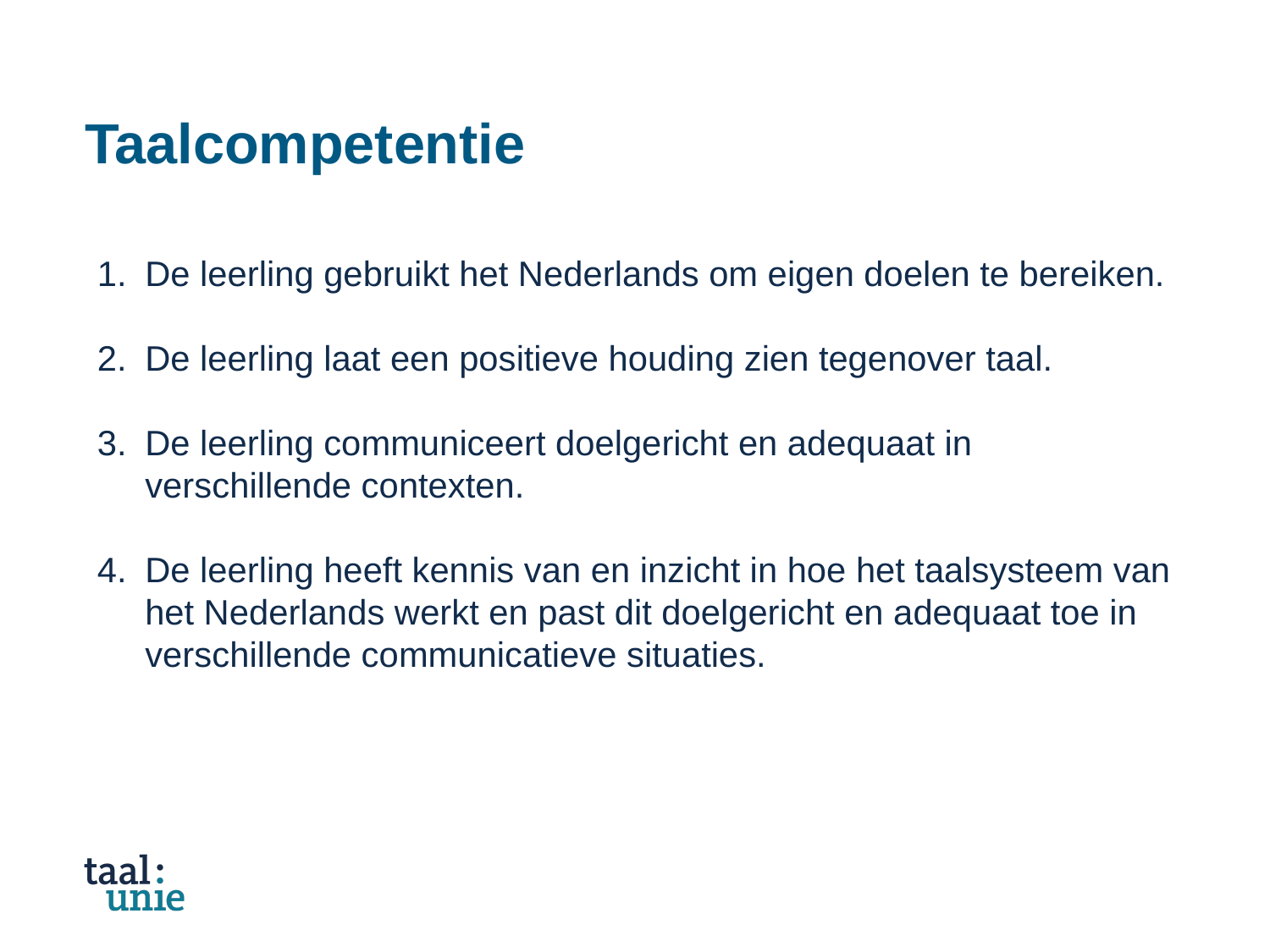

# Taalcompetentie
De leerling gebruikt het Nederlands om eigen doelen te bereiken.

De leerling laat een positieve houding zien tegenover taal.

De leerling communiceert doelgericht en adequaat in verschillende contexten.

De leerling heeft kennis van en inzicht in hoe het taalsysteem van het Nederlands werkt en past dit doelgericht en adequaat toe in verschillende communicatieve situaties.